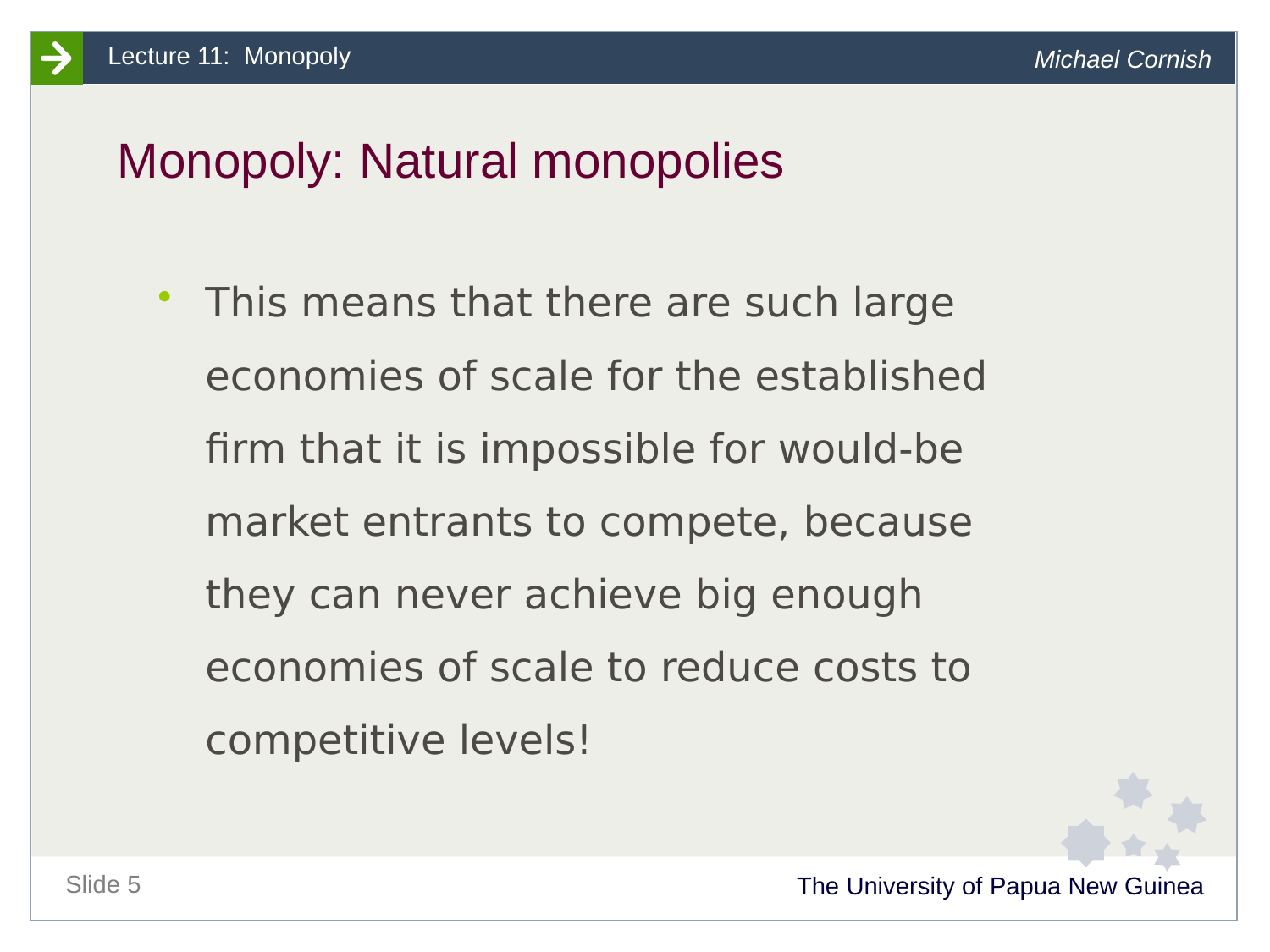

# Monopoly: Natural monopolies
This means that there are such large economies of scale for the established firm that it is impossible for would-be market entrants to compete, because they can never achieve big enough economies of scale to reduce costs to competitive levels!